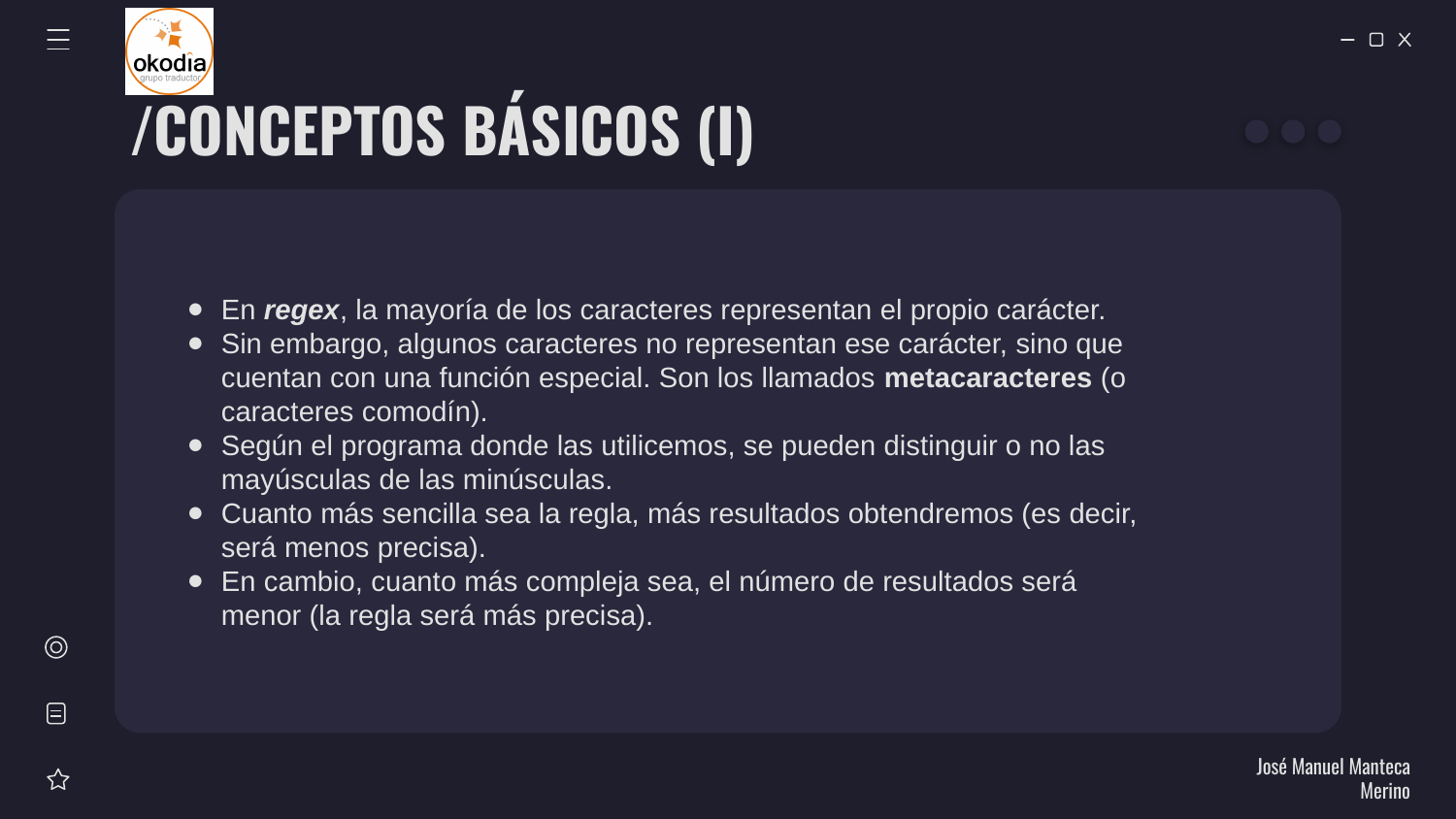

# /CONCEPTOS BÁSICOS (I)

En regex, la mayoría de los caracteres representan el propio carácter.
Sin embargo, algunos caracteres no representan ese carácter, sino que cuentan con una función especial. Son los llamados metacaracteres (o caracteres comodín).
Según el programa donde las utilicemos, se pueden distinguir o no las mayúsculas de las minúsculas.
Cuanto más sencilla sea la regla, más resultados obtendremos (es decir, será menos precisa).
En cambio, cuanto más compleja sea, el número de resultados será menor (la regla será más precisa).

José Manuel Manteca Merino